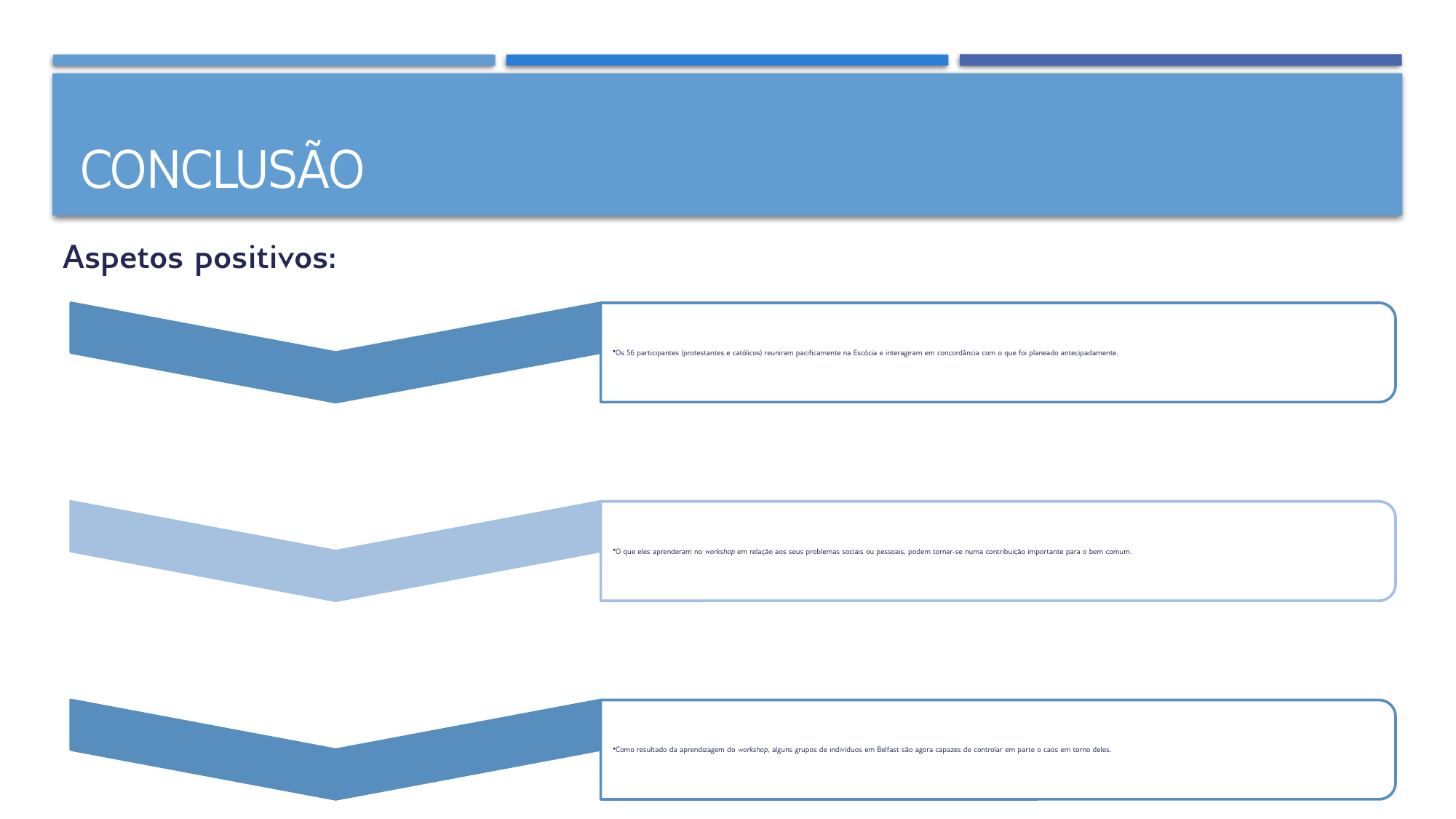

# CONCLUSÃO
Aspetos positivos:
Os 56 participantes (protestantes e católicos) reuniram pacificamente na Escócia e interagiram em concordância com o que foi planeado antecipadamente.
O que eles aprenderam no workshop em relação aos seus problemas sociais ou pessoais, podem tornar-se numa contribuição importante para o bem comum.
Como resultado da aprendizagem do workshop, alguns grupos de indivíduos em Belfast são agora capazes de controlar em parte o caos em torno deles.